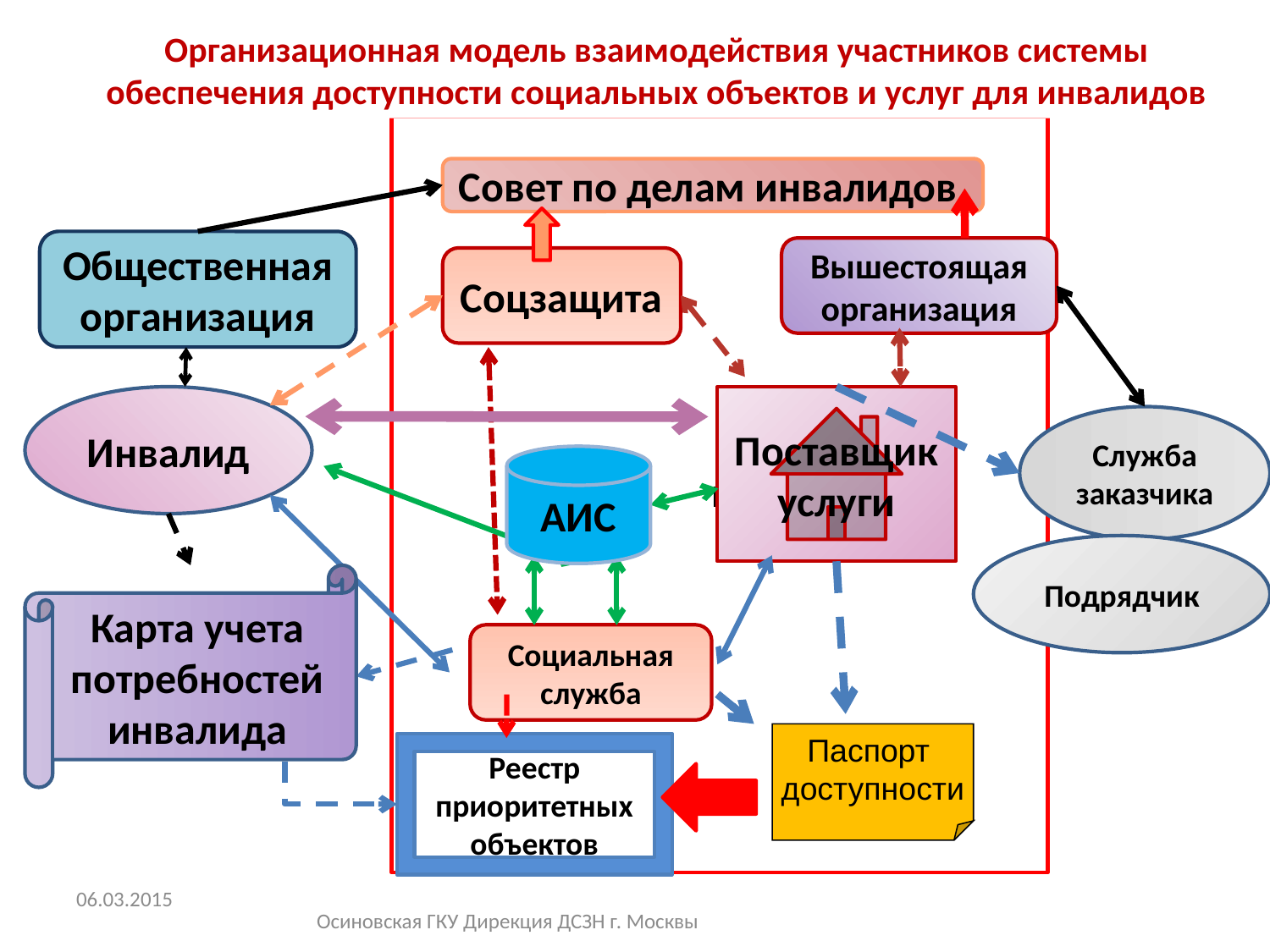

Организационная модель взаимодействия участников системы обеспечения доступности социальных объектов и услуг для инвалидов
Р
Совет по делам инвалидов

Общественная организация
Вышестоящая организация
Соцзащита
Инвалид
Поставщик услуги
Служба заказчика
АИС
Подрядчик
Карта учета потребностей
инвалида
Социальная служба
Паспорт
доступности
Реестр приоритетных объектов

06.03.2015
Осиновская ГКУ Дирекция ДСЗН г. Москвы